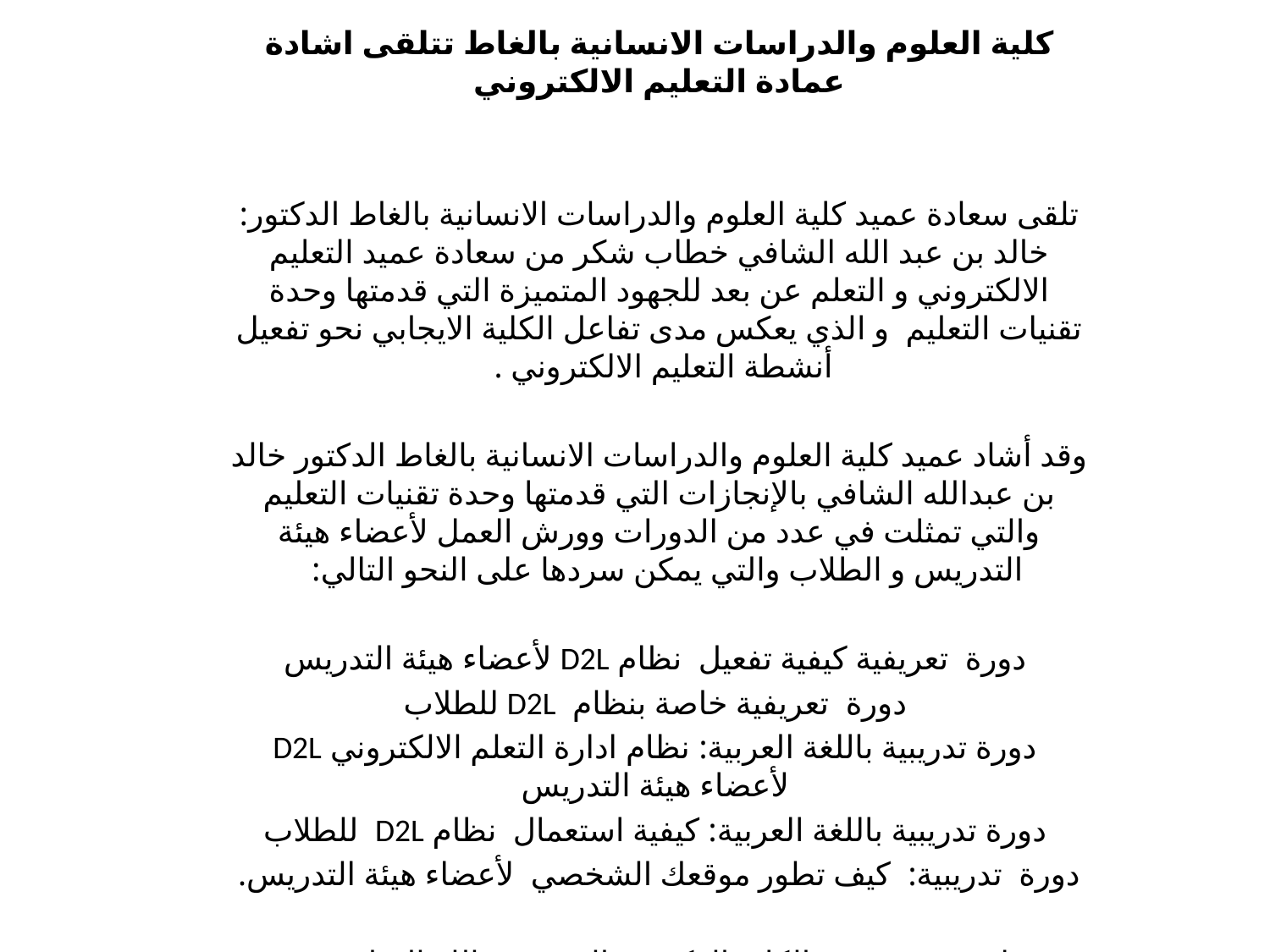

كلية العلوم والدراسات الانسانية بالغاط تتلقى اشادة عمادة التعليم الالكتروني

تلقى سعادة عميد كلية العلوم والدراسات الانسانية بالغاط الدكتور: خالد بن عبد الله الشافي خطاب شكر من سعادة عميد التعليم الالكتروني و التعلم عن بعد للجهود المتميزة التي قدمتها وحدة تقنيات التعليم  و الذي يعكس مدى تفاعل الكلية الايجابي نحو تفعيل أنشطة التعليم الالكتروني .

وقد أشاد عميد كلية العلوم والدراسات الانسانية بالغاط الدكتور خالد بن عبدالله الشافي بالإنجازات التي قدمتها وحدة تقنيات التعليم والتي تمثلت في عدد من الدورات وورش العمل لأعضاء هيئة التدريس و الطلاب والتي يمكن سردها على النحو التالي:

 دورة  تعريفية كيفية تفعيل  نظام D2L لأعضاء هيئة التدريس
 دورة  تعريفية خاصة بنظام  D2L للطلاب
 دورة تدريبية باللغة العربية: نظام ادارة التعلم الالكتروني D2L  لأعضاء هيئة التدريس
 دورة تدريبية باللغة العربية: كيفية استعمال  نظام D2L  للطلاب
دورة  تدريبية:  كيف تطور موقعك الشخصي  لأعضاء هيئة التدريس.

 هذا وقد عبر عميد الكلية الدكتور خالد بن عبدالله الشافي  عن شكره وتقديره للأستاذ حسان حمودة المشرف على وحدة تقنيات التعليم على جهوده المتميزة.